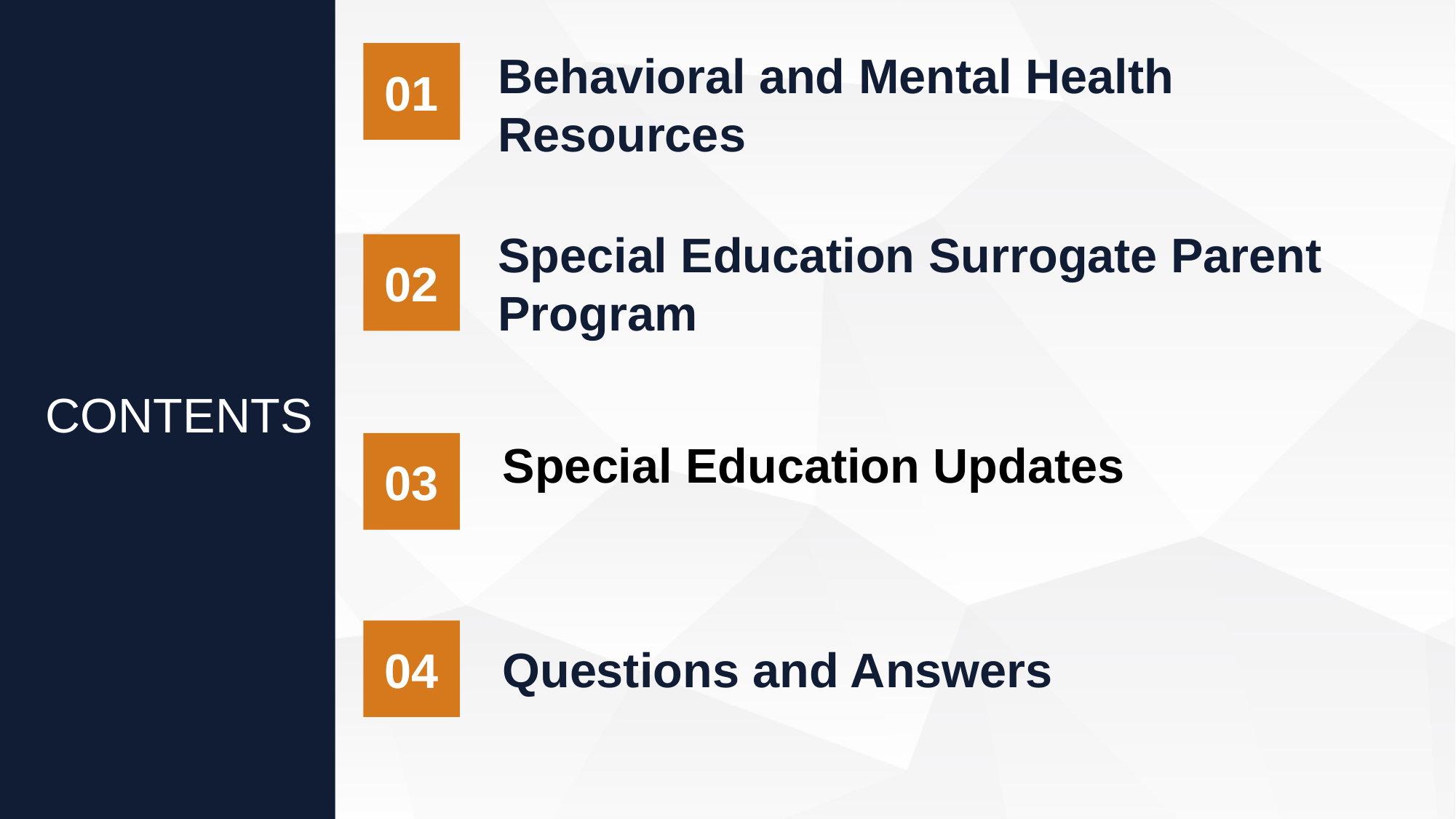

01
Behavioral and Mental Health Resources
02
Special Education Surrogate Parent Program
CONTENTS
03
Special Education Updates
04
Questions and Answers